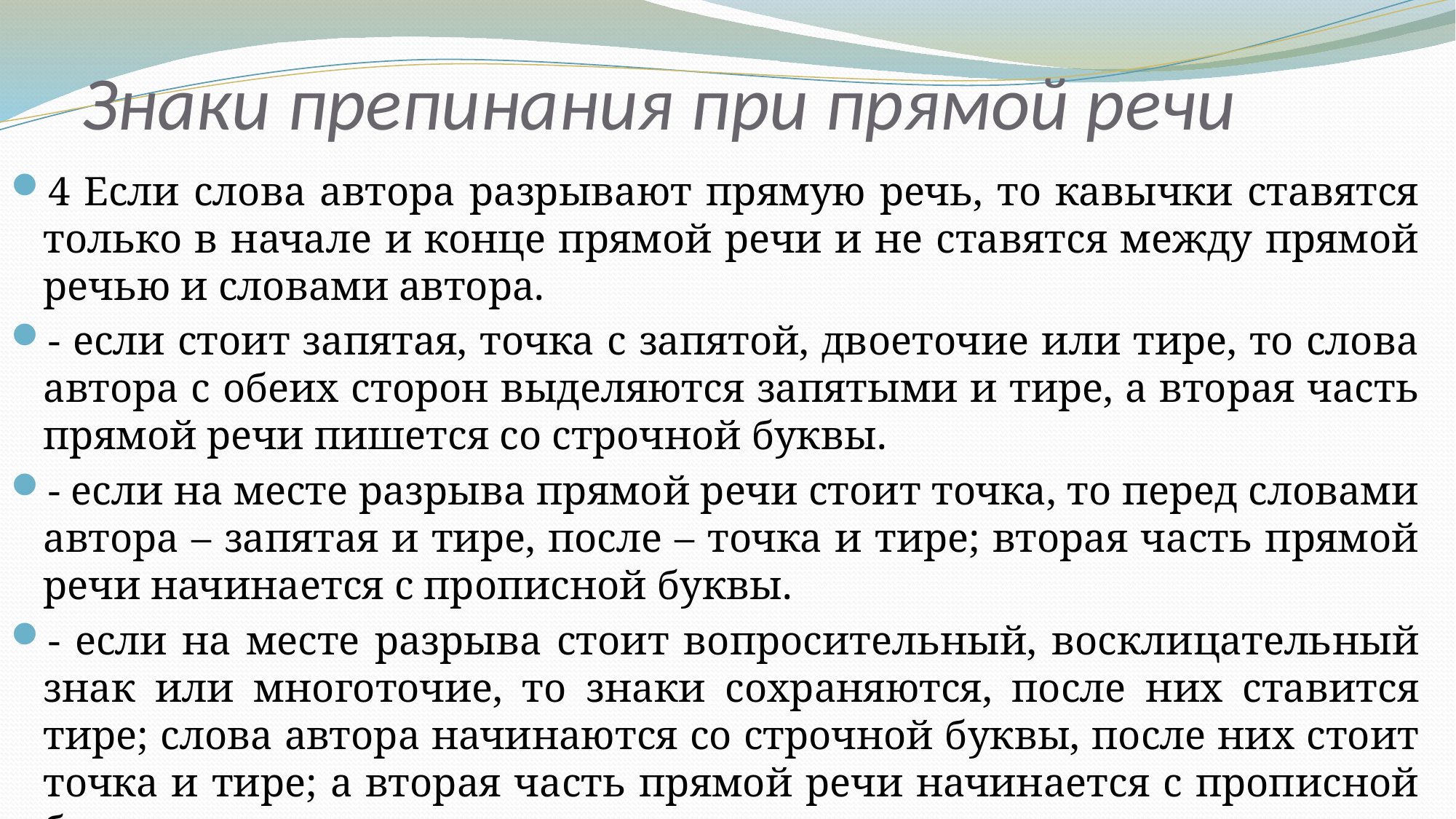

# Знаки препинания при прямой речи
4 Если слова автора разрывают прямую речь, то кавычки ставятся только в начале и конце прямой речи и не ставятся между прямой речью и словами автора.
- если стоит запятая, точка с запятой, двоеточие или тире, то слова автора с обеих сторон выделяются запятыми и тире, а вторая часть прямой речи пишется со строчной буквы.
- если на месте разрыва прямой речи стоит точка, то перед словами автора – запятая и тире, после – точка и тире; вторая часть прямой речи начинается с прописной буквы.
- если на месте разрыва стоит вопросительный, восклицательный знак или многоточие, то знаки сохраняются, после них ставится тире; слова автора начинаются со строчной буквы, после них стоит точка и тире; а вторая часть прямой речи начинается с прописной буквы.